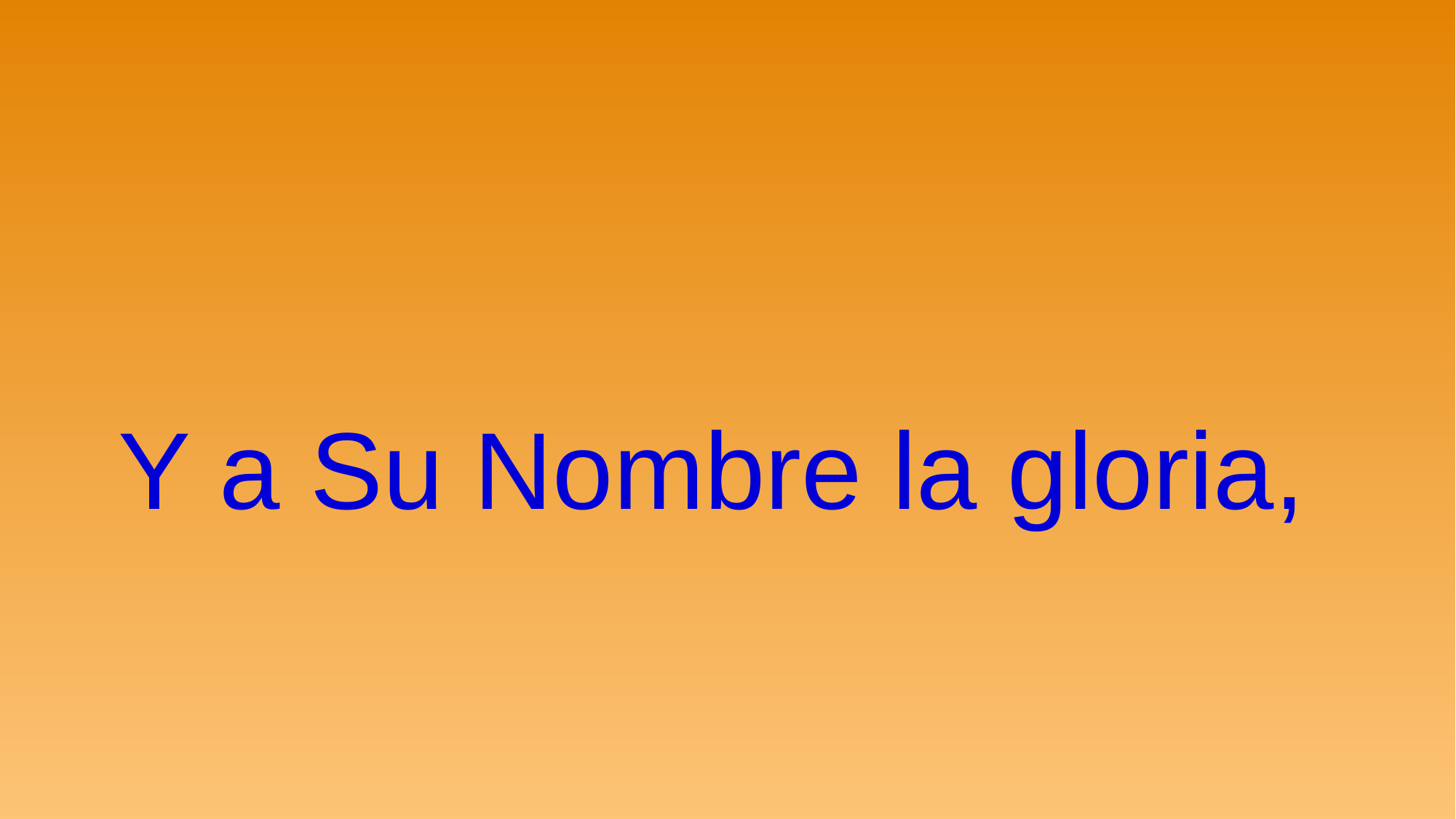

# Y a Su Nombre la gloria,